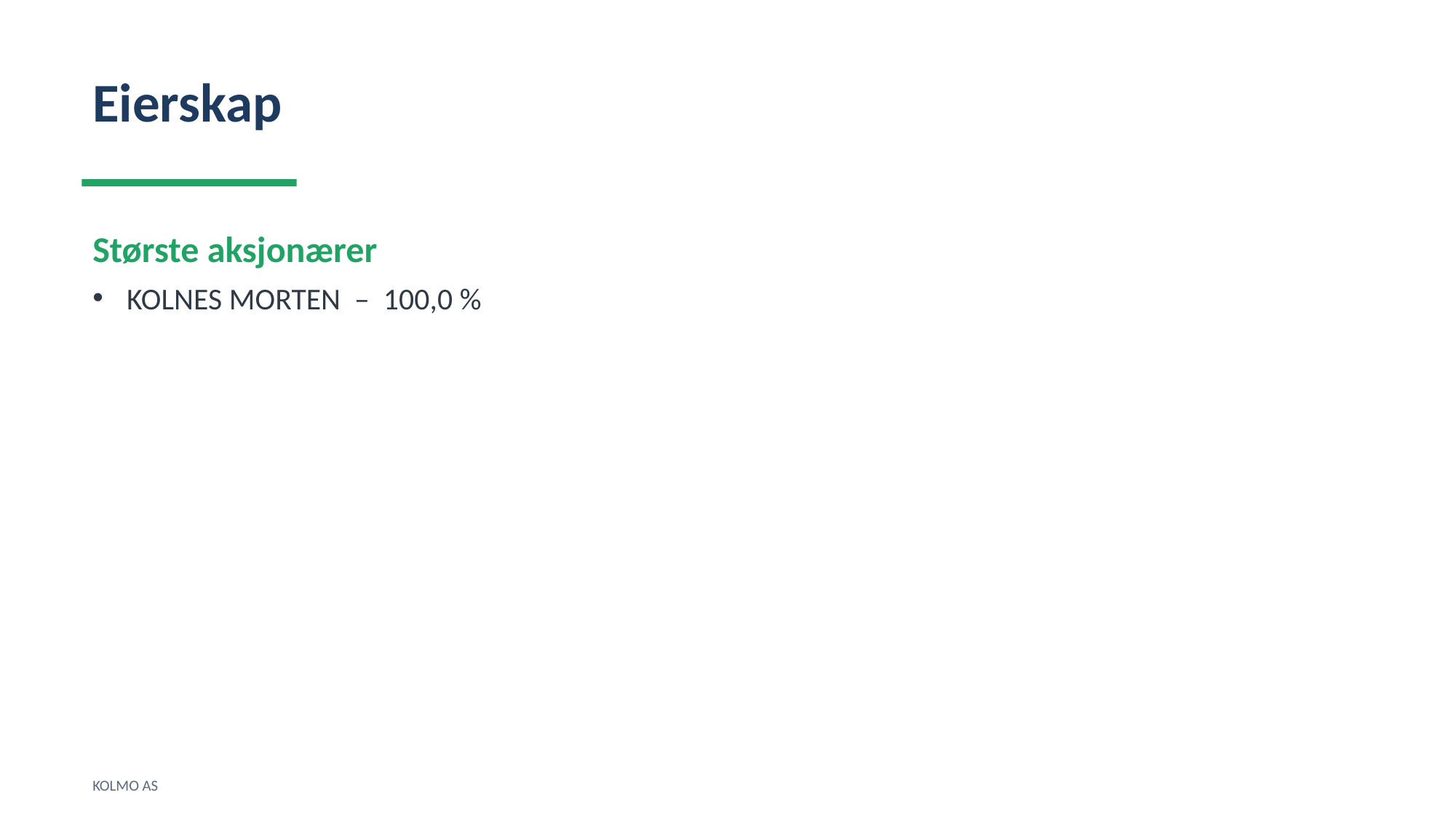

Eierskap

Største aksjonærer
KOLNES MORTEN  –  100,0 %
KOLMO AS